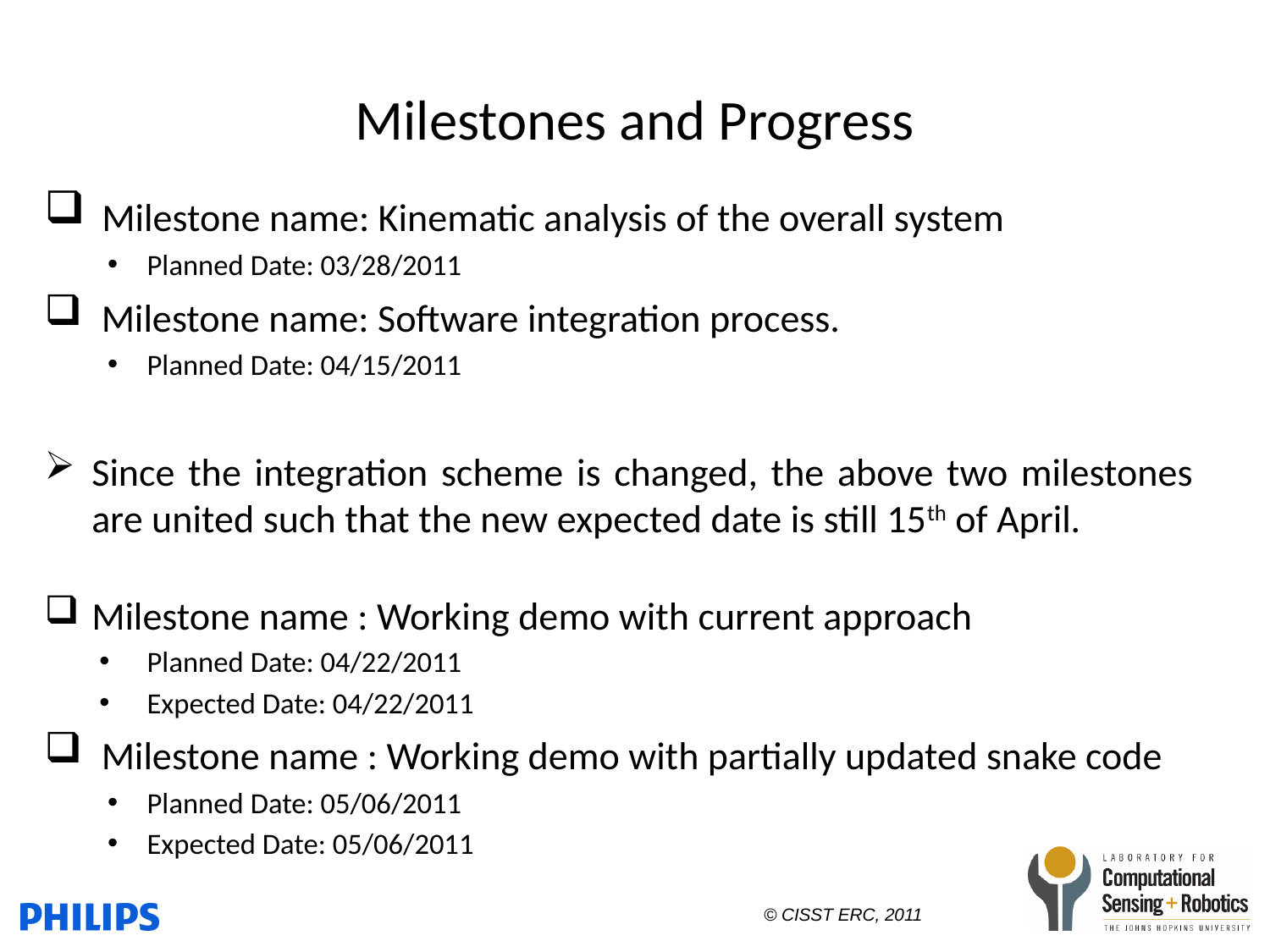

# Milestones and Progress
 Milestone name: Kinematic analysis of the overall system
Planned Date: 03/28/2011
 Milestone name: Software integration process.
Planned Date: 04/15/2011

Since the integration scheme is changed, the above two milestones are united such that the new expected date is still 15th of April.

Milestone name : Working demo with current approach
Planned Date: 04/22/2011
Expected Date: 04/22/2011
 Milestone name : Working demo with partially updated snake code
Planned Date: 05/06/2011
Expected Date: 05/06/2011